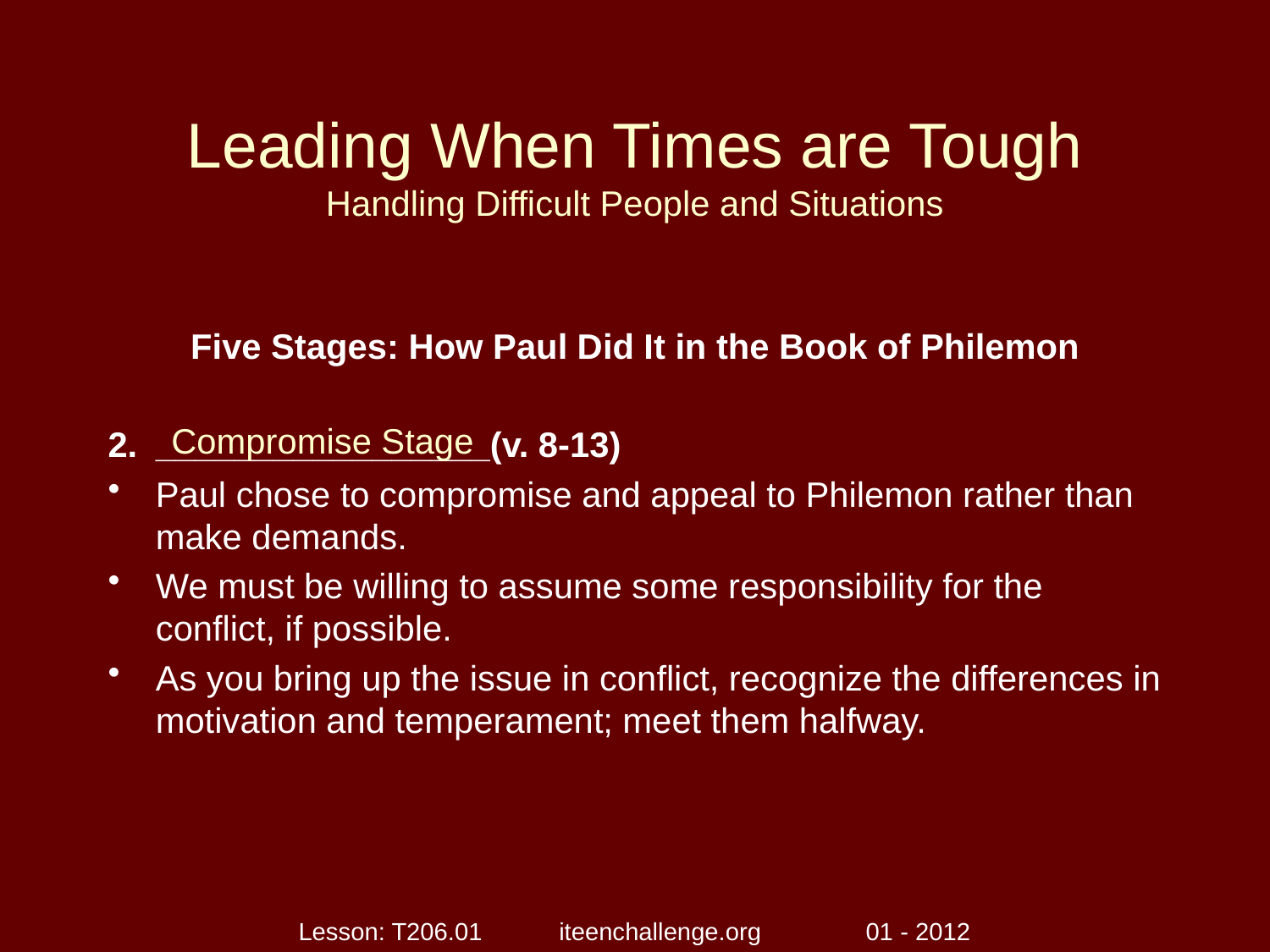

# Leading When Times are Tough Handling Difficult People and Situations
Five Stages: How Paul Did It in the Book of Philemon

_________________(v. 8-13)
Paul chose to compromise and appeal to Philemon rather than make demands.
We must be willing to assume some responsibility for the conflict, if possible.
As you bring up the issue in conflict, recognize the differences in motivation and temperament; meet them halfway.
Compromise Stage
Lesson: T206.01           iteenchallenge.org               01 - 2012